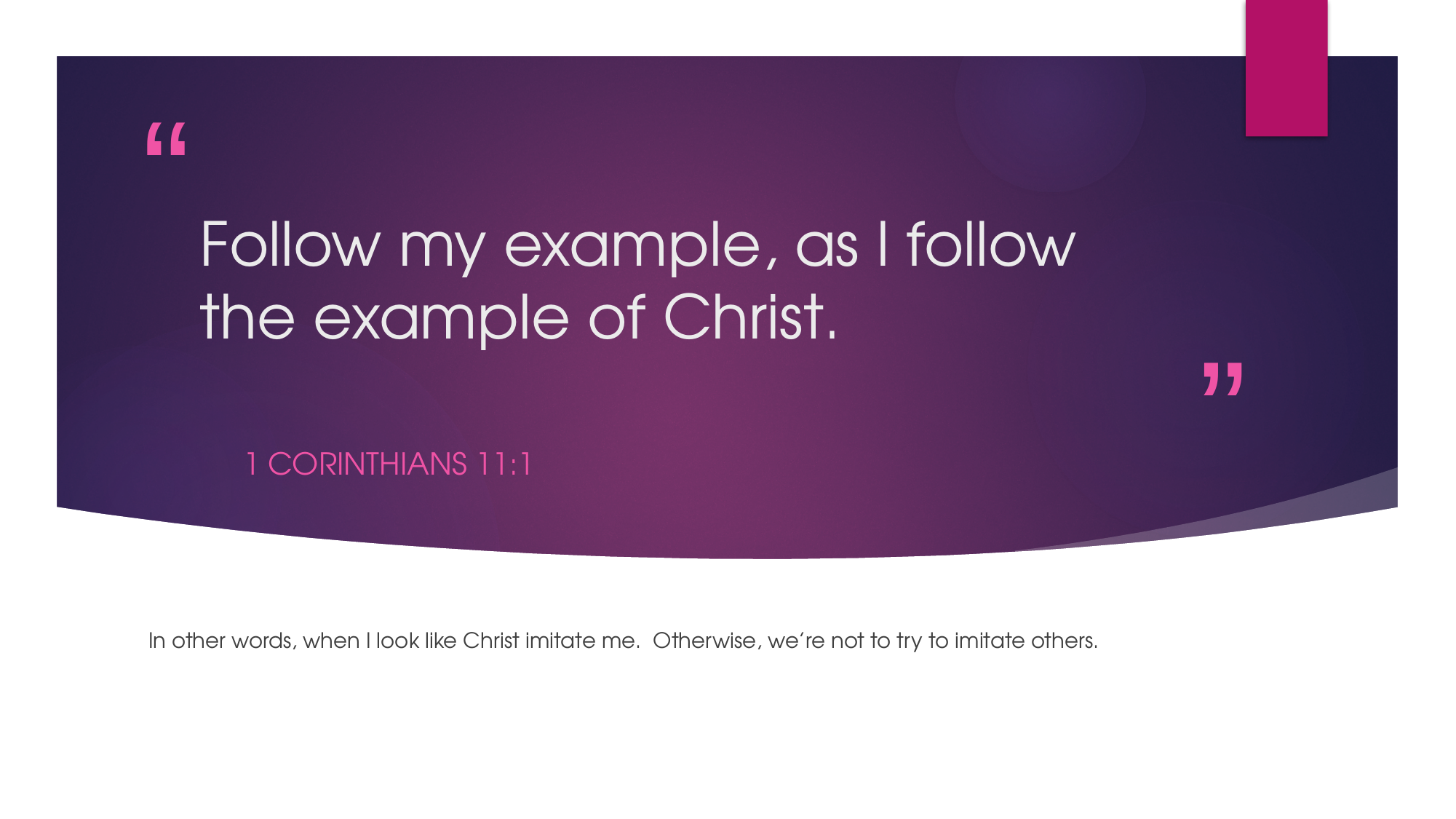

# Follow my example, as I follow the example of Christ.
1 Corinthians 11:1
In other words, when I look like Christ imitate me.  Otherwise, we’re not to try to imitate others.